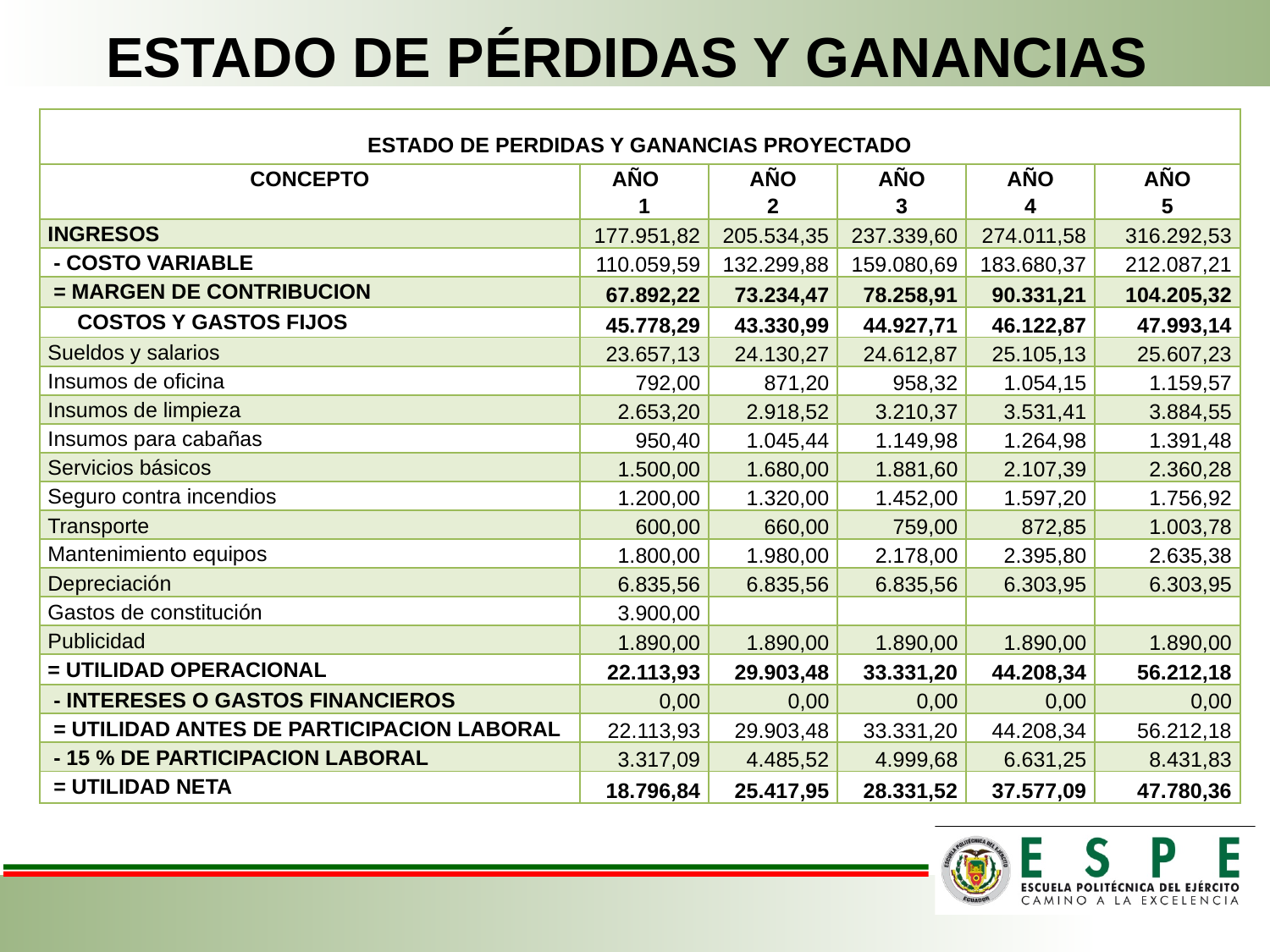

# ESTADO DE PÉRDIDAS Y GANANCIAS
| ESTADO DE PERDIDAS Y GANANCIAS PROYECTADO |  |  |  |  |  |
| --- | --- | --- | --- | --- | --- |
| CONCEPTO | AÑO 1 | AÑO 2 | AÑO 3 | AÑO 4 | AÑO 5 |
| INGRESOS | 177.951,82 | 205.534,35 | 237.339,60 | 274.011,58 | 316.292,53 |
| - COSTO VARIABLE | 110.059,59 | 132.299,88 | 159.080,69 | 183.680,37 | 212.087,21 |
| = MARGEN DE CONTRIBUCION | 67.892,22 | 73.234,47 | 78.258,91 | 90.331,21 | 104.205,32 |
| COSTOS Y GASTOS FIJOS | 45.778,29 | 43.330,99 | 44.927,71 | 46.122,87 | 47.993,14 |
| Sueldos y salarios | 23.657,13 | 24.130,27 | 24.612,87 | 25.105,13 | 25.607,23 |
| Insumos de oficina | 792,00 | 871,20 | 958,32 | 1.054,15 | 1.159,57 |
| Insumos de limpieza | 2.653,20 | 2.918,52 | 3.210,37 | 3.531,41 | 3.884,55 |
| Insumos para cabañas | 950,40 | 1.045,44 | 1.149,98 | 1.264,98 | 1.391,48 |
| Servicios básicos | 1.500,00 | 1.680,00 | 1.881,60 | 2.107,39 | 2.360,28 |
| Seguro contra incendios | 1.200,00 | 1.320,00 | 1.452,00 | 1.597,20 | 1.756,92 |
| Transporte | 600,00 | 660,00 | 759,00 | 872,85 | 1.003,78 |
| Mantenimiento equipos | 1.800,00 | 1.980,00 | 2.178,00 | 2.395,80 | 2.635,38 |
| Depreciación | 6.835,56 | 6.835,56 | 6.835,56 | 6.303,95 | 6.303,95 |
| Gastos de constitución | 3.900,00 |  |  |  |  |
| Publicidad | 1.890,00 | 1.890,00 | 1.890,00 | 1.890,00 | 1.890,00 |
| = UTILIDAD OPERACIONAL | 22.113,93 | 29.903,48 | 33.331,20 | 44.208,34 | 56.212,18 |
| - INTERESES O GASTOS FINANCIEROS | 0,00 | 0,00 | 0,00 | 0,00 | 0,00 |
| = UTILIDAD ANTES DE PARTICIPACION LABORAL | 22.113,93 | 29.903,48 | 33.331,20 | 44.208,34 | 56.212,18 |
| - 15 % DE PARTICIPACION LABORAL | 3.317,09 | 4.485,52 | 4.999,68 | 6.631,25 | 8.431,83 |
| = UTILIDAD NETA | 18.796,84 | 25.417,95 | 28.331,52 | 37.577,09 | 47.780,36 |